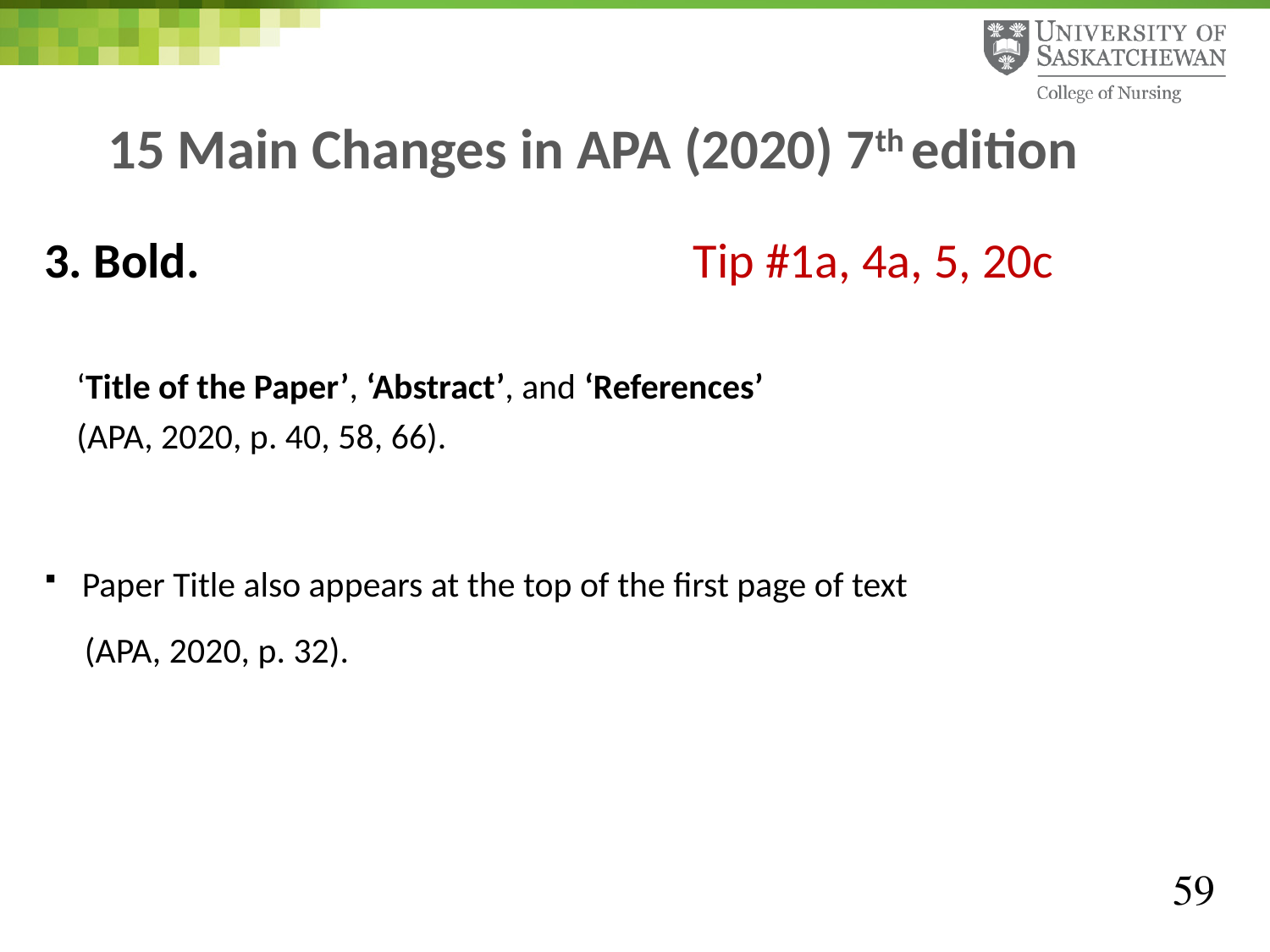

# 15 Main Changes in APA (2020) 7th edition
3. Bold.                                            Tip #1a, 4a, 5, 20c

    ‘Title of the Paper’, ‘Abstract’, and ‘References’
    (APA, 2020, p. 40, 58, 66).

Paper Title also appears at the top of the first page of text
     (APA, 2020, p. 32).